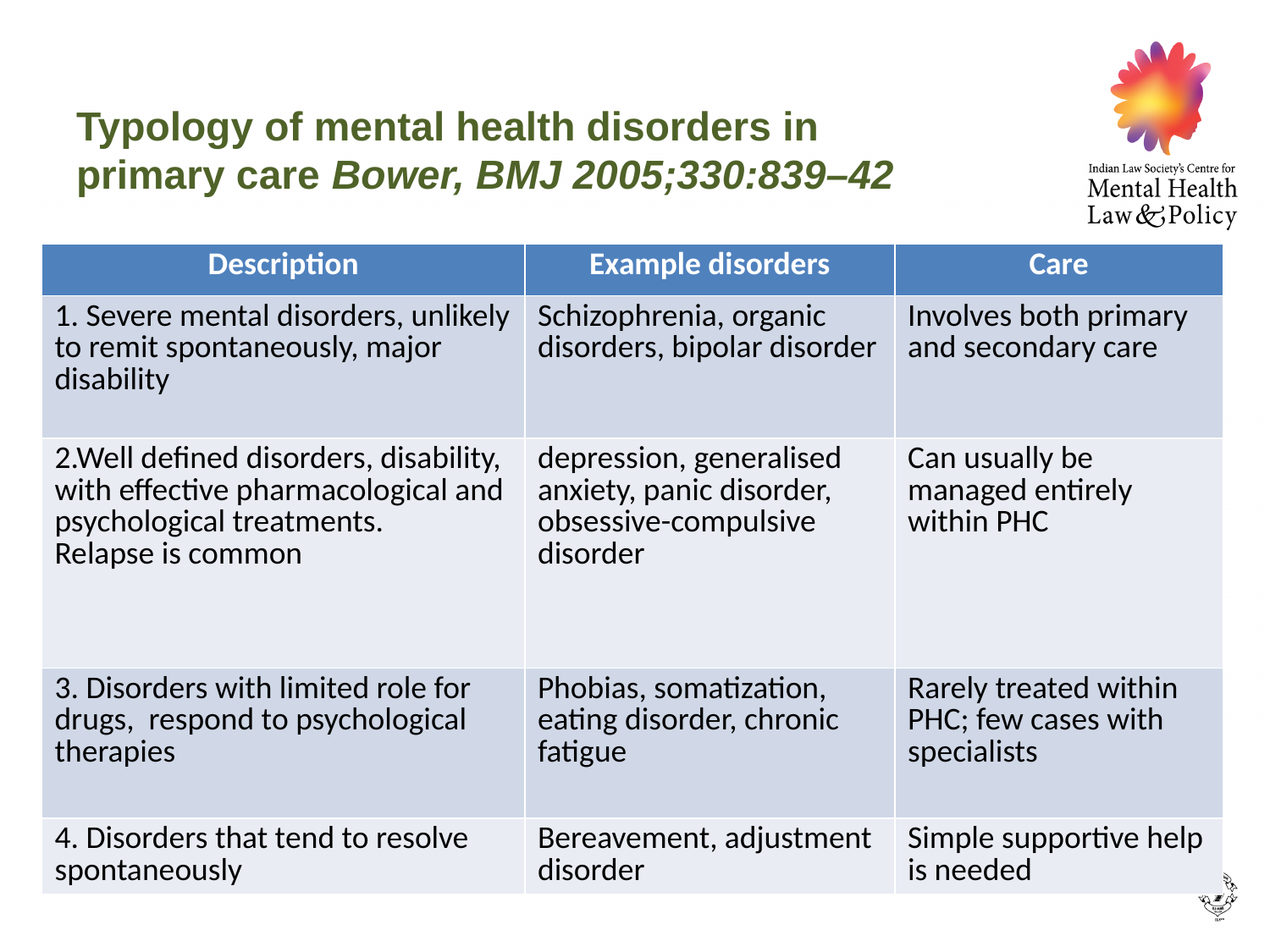

# Typology of mental health disorders in primary care Bower, BMJ 2005;330:839–42
| Description | Example disorders | Care |
| --- | --- | --- |
| 1. Severe mental disorders, unlikely to remit spontaneously, major disability | Schizophrenia, organic disorders, bipolar disorder | Involves both primary and secondary care |
| 2.Well defined disorders, disability, with effective pharmacological and psychological treatments. Relapse is common | depression, generalised anxiety, panic disorder, obsessive-compulsive disorder | Can usually be managed entirely within PHC |
| 3. Disorders with limited role for drugs, respond to psychological therapies | Phobias, somatization, eating disorder, chronic fatigue | Rarely treated within PHC; few cases with specialists |
| 4. Disorders that tend to resolve spontaneously | Bereavement, adjustment disorder | Simple supportive help is needed |